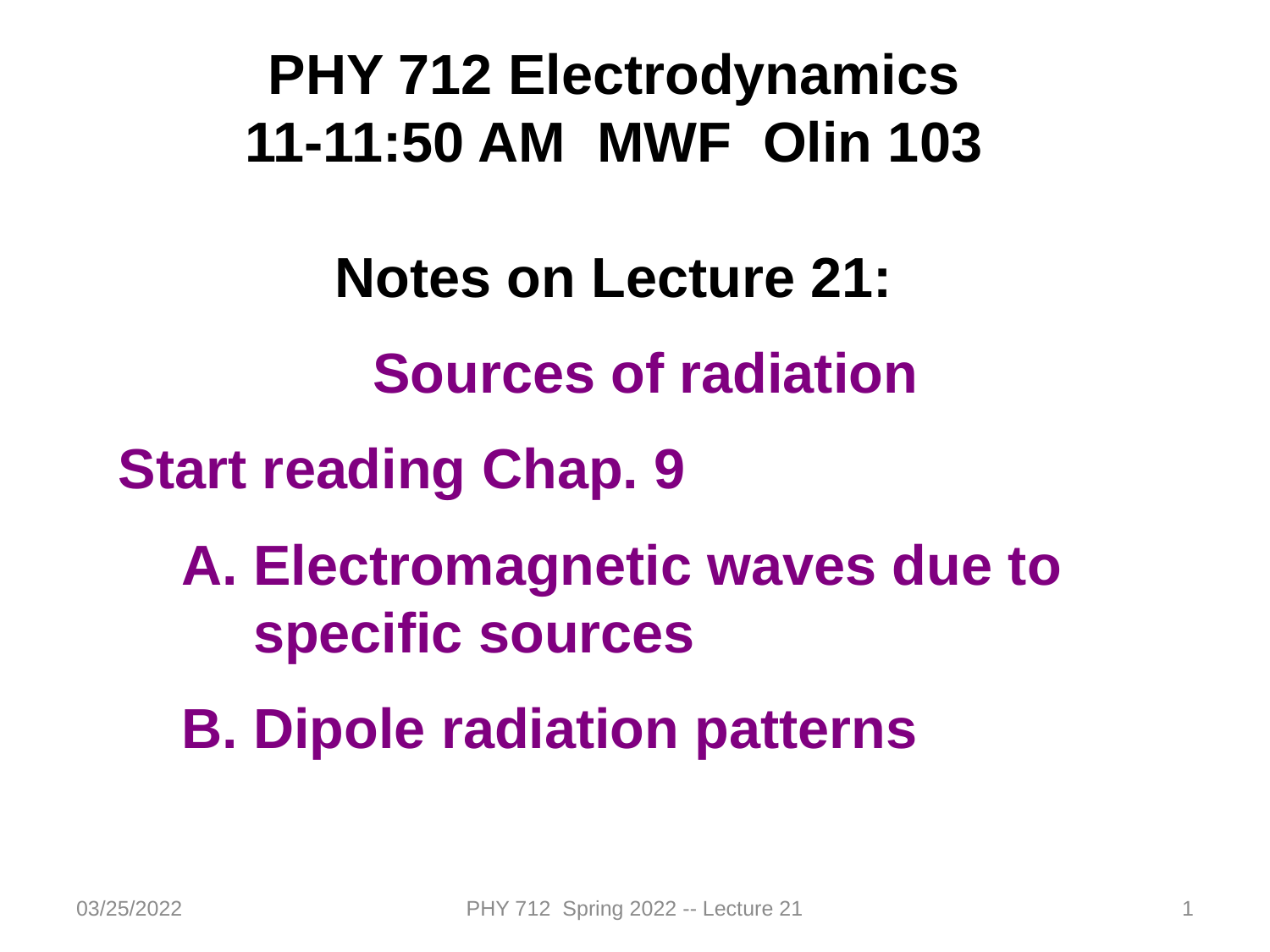

PHY 712 Electrodynamics
11-11:50 AM  MWF  Olin 103

Notes on Lecture 21:
Sources of radiation
Start reading Chap. 9
Electromagnetic waves due to specific sources
Dipole radiation patterns
03/25/2022
PHY 712  Spring 2022 -- Lecture 21
1